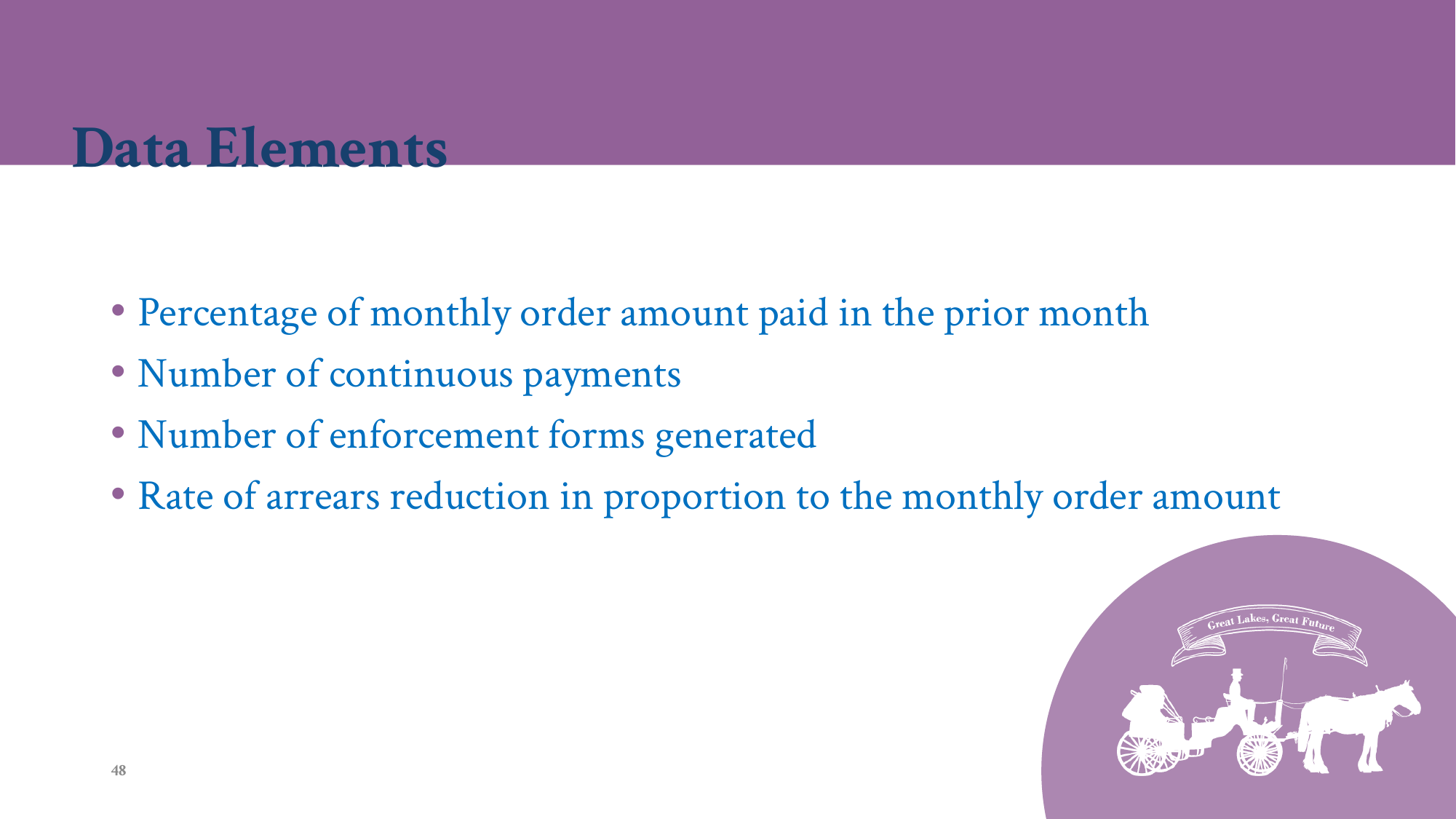

# Data Elements

Percentage of monthly order amount paid in the prior month
Number of continuous payments
Number of enforcement forms generated
Rate of arrears reduction in proportion to the monthly order amount

48